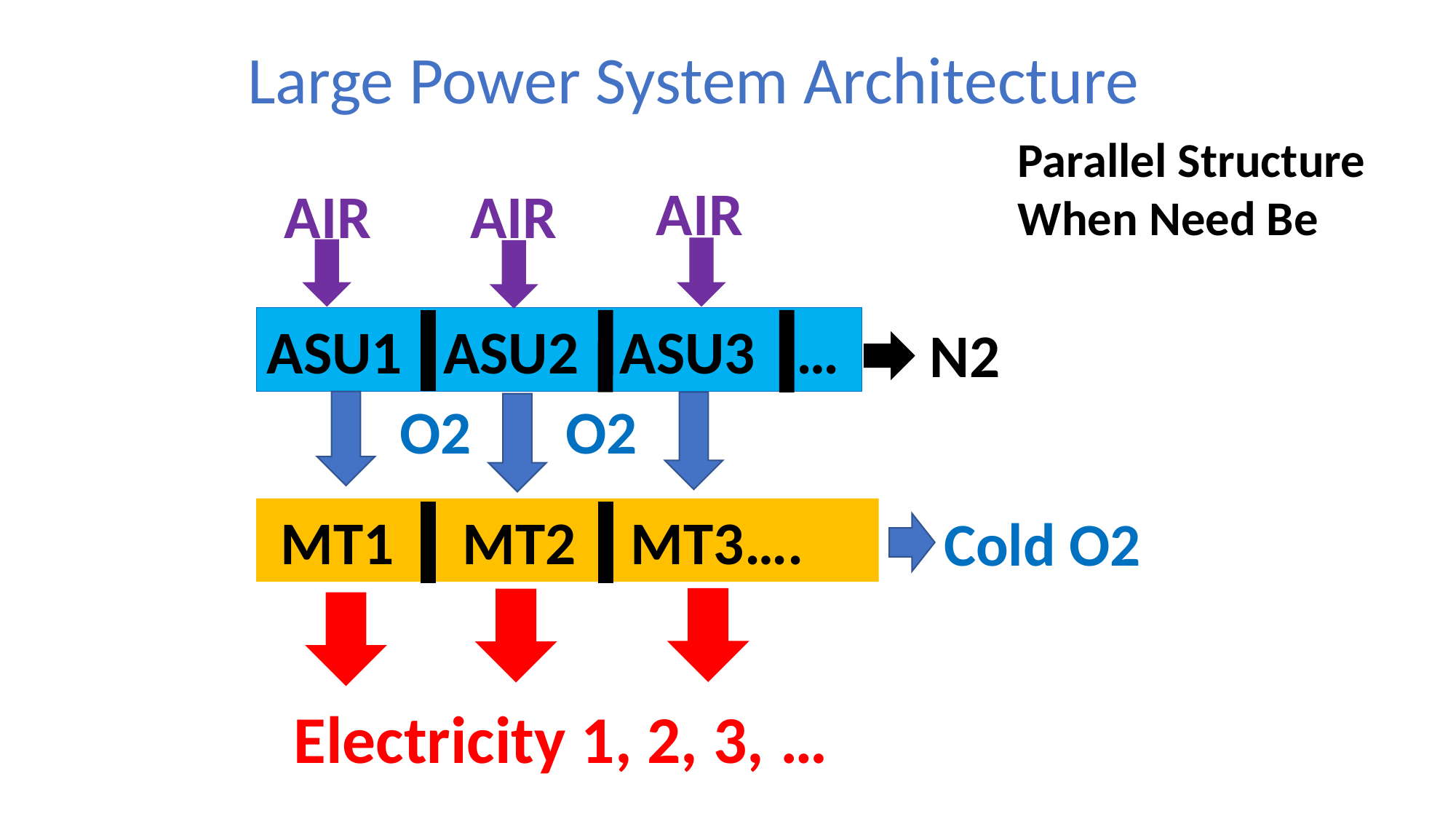

# Large Power System Architecture

Parallel Structure
When Need Be
AIR
AIR
AIR

ASU1   ASU2   ASU3   …
N2

O2
O2

 MT1     MT2    MT3….
Cold O2

Electricity 1, 2, 3, …